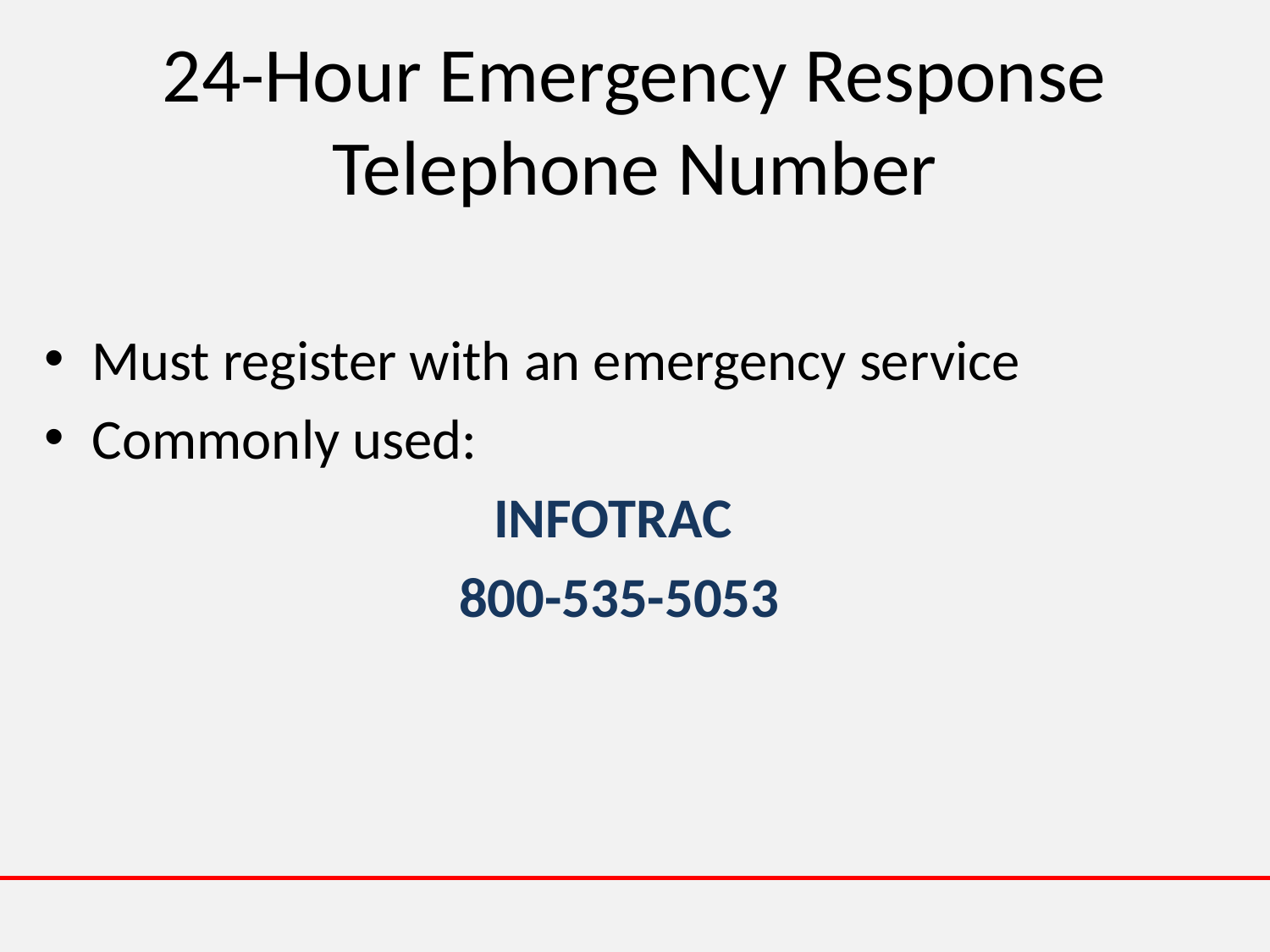

# 24-Hour Emergency Response Telephone Number
Must register with an emergency service
Commonly used:
INFOTRAC
800-535-5053